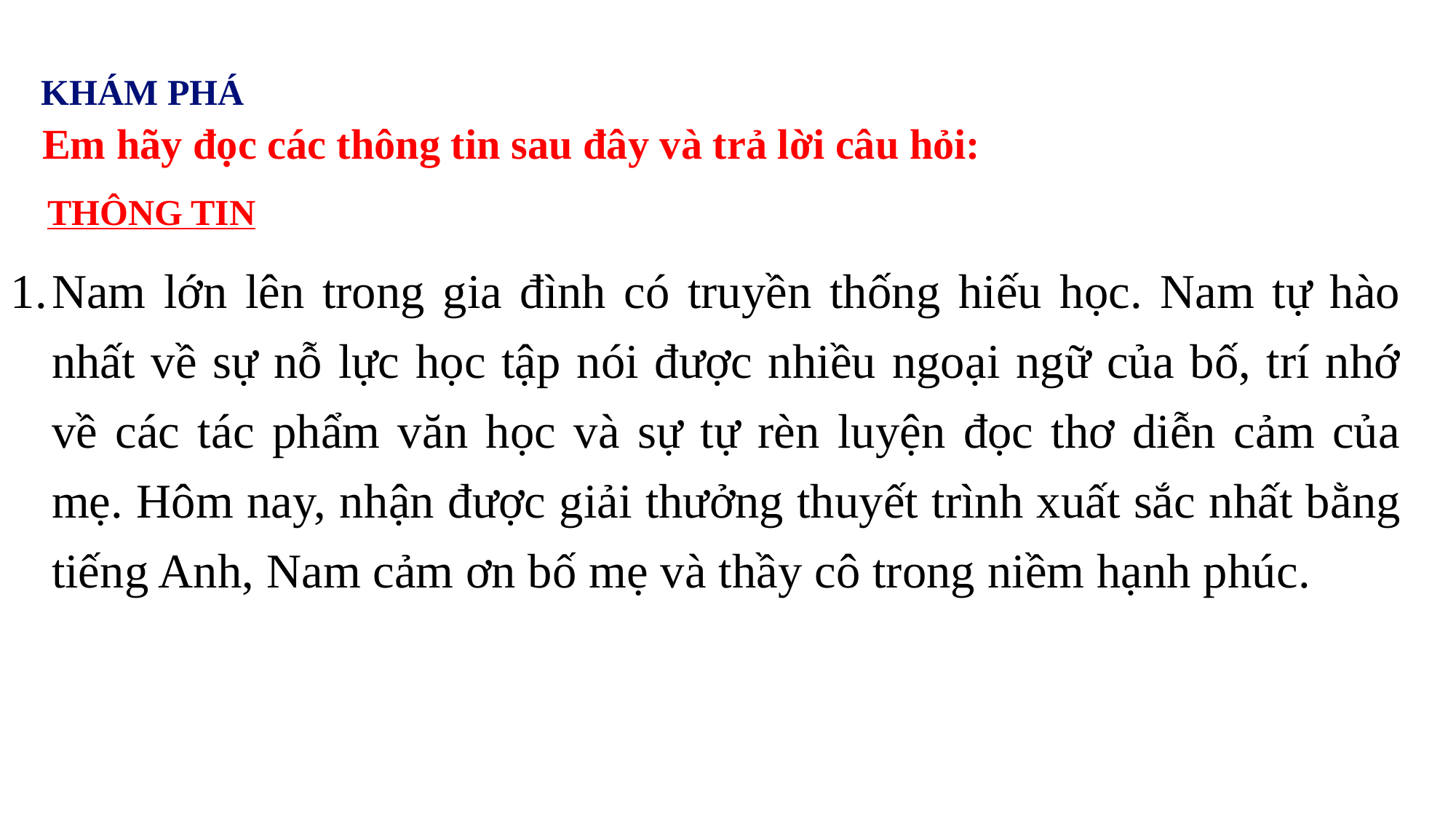

KHÁM PHÁ

   Em hãy đọc các thông tin sau đây và trả lời câu hỏi:

THÔNG TIN
THÔNG TIN
Nam lớn lên trong gia đình có truyền thống hiếu học. Nam tự hào nhất về sự nỗ lực học tập nói được nhiều ngoại ngữ của bố, trí nhớ về các tác phẩm văn học và sự tự rèn luyện đọc thơ diễn cảm của mẹ. Hôm nay, nhận được giải thưởng thuyết trình xuất sắc nhất bằng tiếng Anh, Nam cảm ơn bố mẹ và thầy cô trong niềm hạnh phúc.